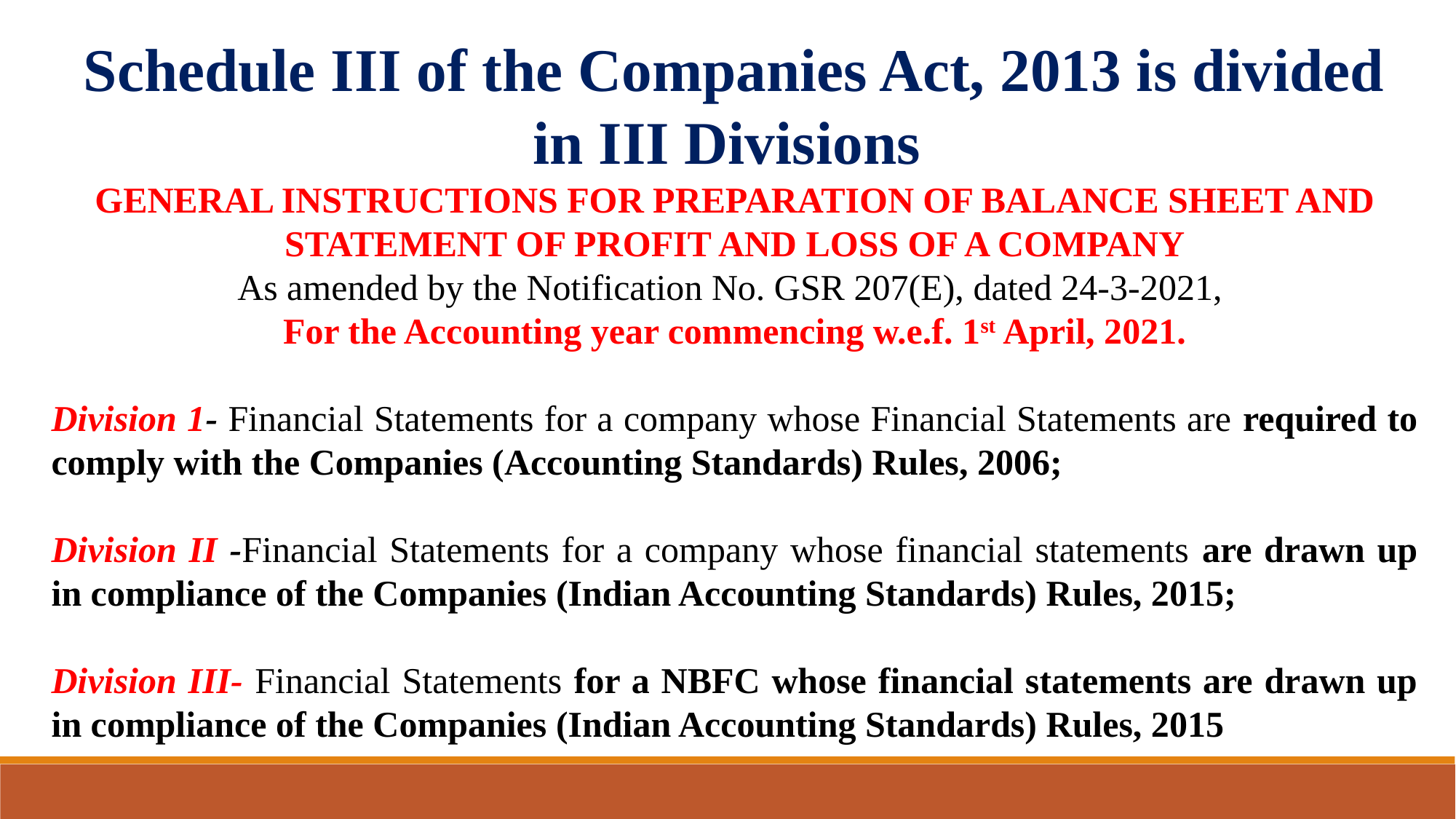

Schedule III of the Companies Act, 2013 is divided in III Divisions
GENERAL INSTRUCTIONS FOR PREPARATION OF BALANCE SHEET AND STATEMENT OF PROFIT AND LOSS OF A COMPANY
As amended by the Notification No. GSR 207(E), dated 24-3-2021,
For the Accounting year commencing w.e.f. 1st April, 2021.

Division 1- Financial Statements for a company whose Financial Statements are required to comply with the Companies (Accounting Standards) Rules, 2006;

Division II -Financial Statements for a company whose financial statements are drawn up in compliance of the Companies (Indian Accounting Standards) Rules, 2015;

Division III- Financial Statements for a NBFC whose financial statements are drawn up in compliance of the Companies (Indian Accounting Standards) Rules, 2015